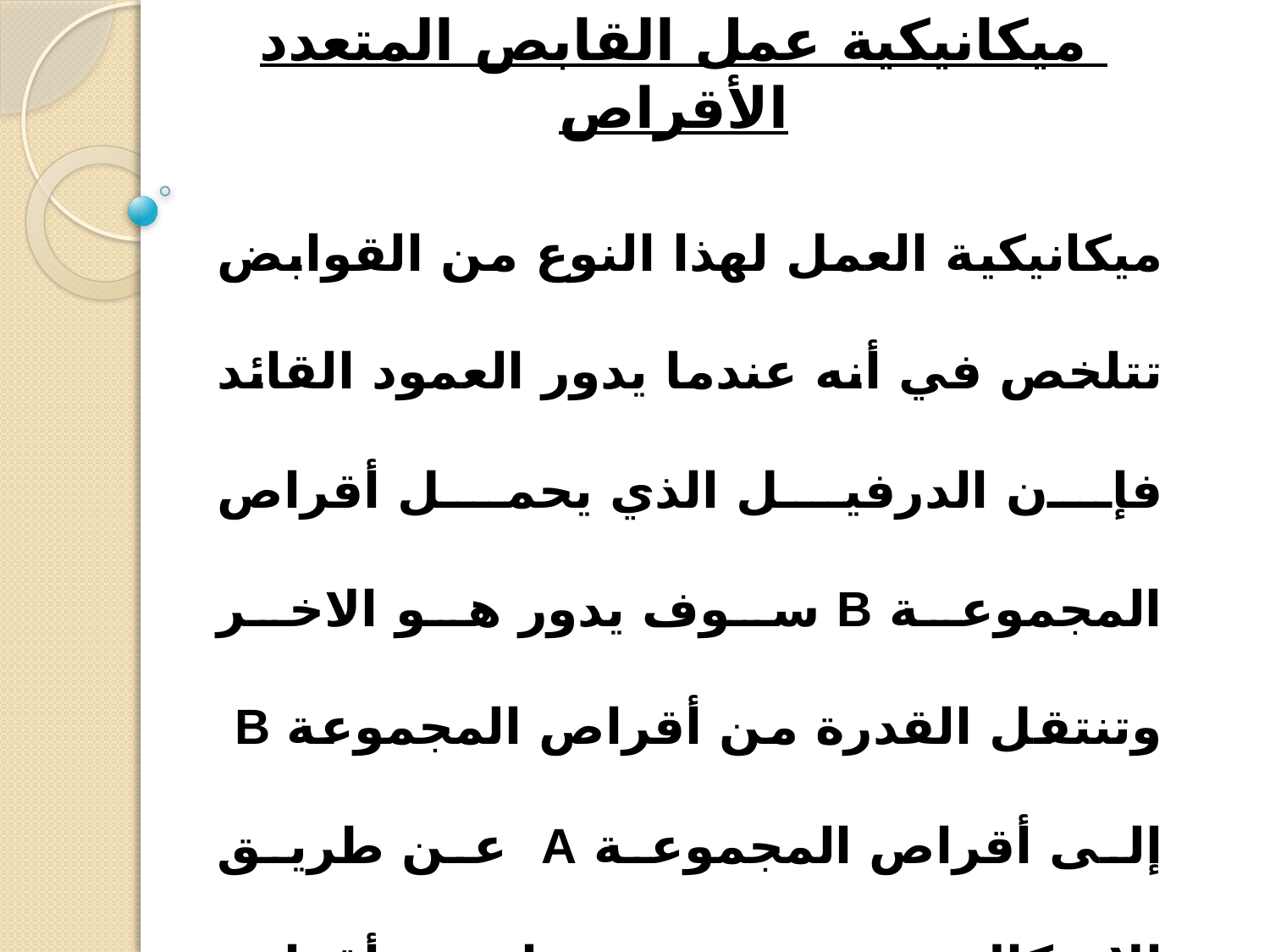

# ميكانيكية عمل القابص المتعدد الأقراص
ميكانيكية العمل لهذا النوع من القوابض تتلخص في أنه عندما يدور العمود القائد فإن الدرفيل الذي يحمل أقراص المجموعة B سوف يدور هو الاخر وتنتقل القدرة من أقراص المجموعة B  إلى أقراص المجموعة A  عن طريق الإحتكاك. وعندما تدور أقراص المجموعة A  فإن القدرة تنتقل إلى العمود المنقاد من خلال تجويف الشريحة المعدنية Splines Sleeve